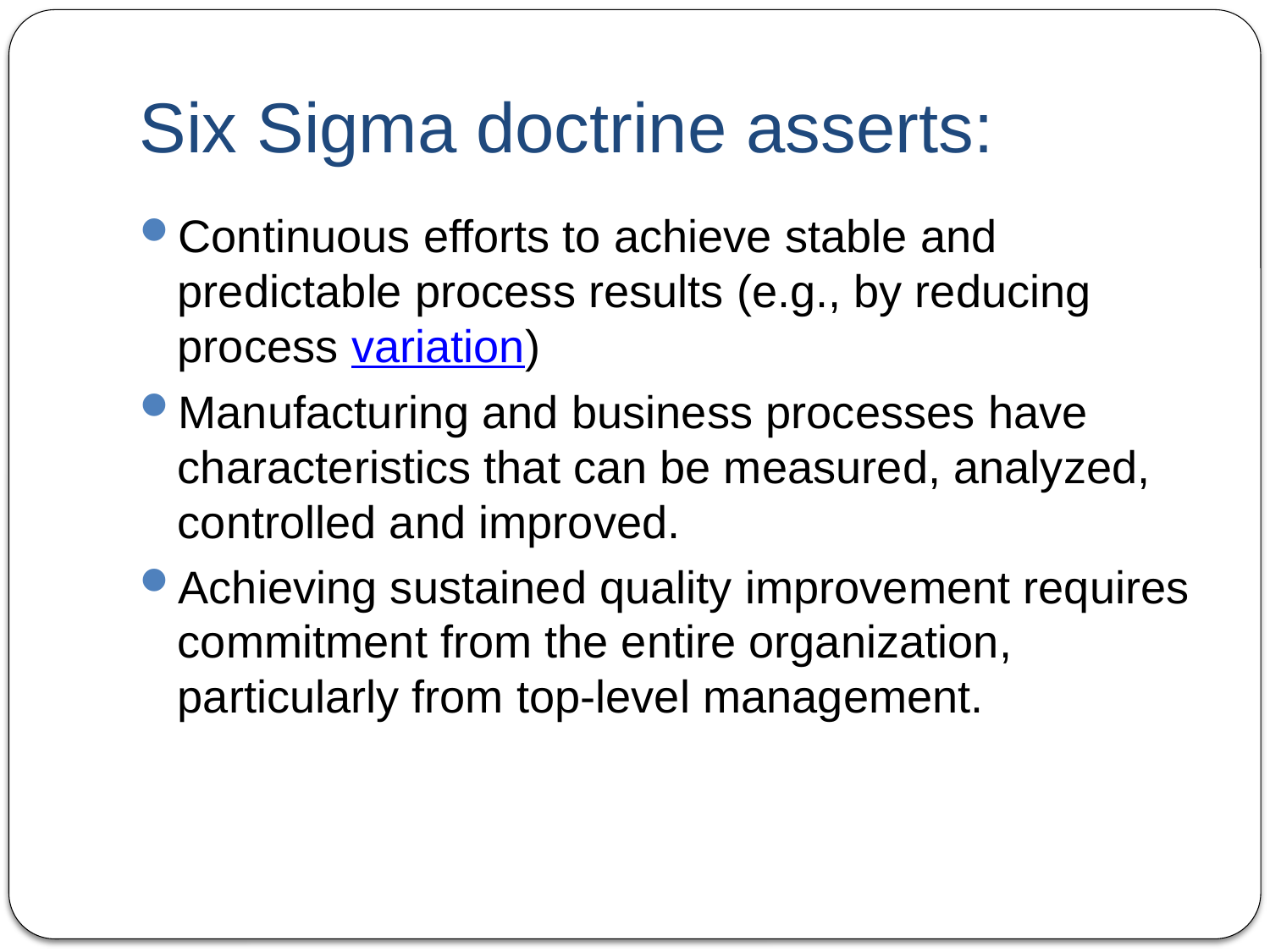

# Six Sigma doctrine asserts:
Continuous efforts to achieve stable and predictable process results (e.g., by reducing process variation)
Manufacturing and business processes have characteristics that can be measured, analyzed, controlled and improved.
Achieving sustained quality improvement requires commitment from the entire organization, particularly from top-level management.